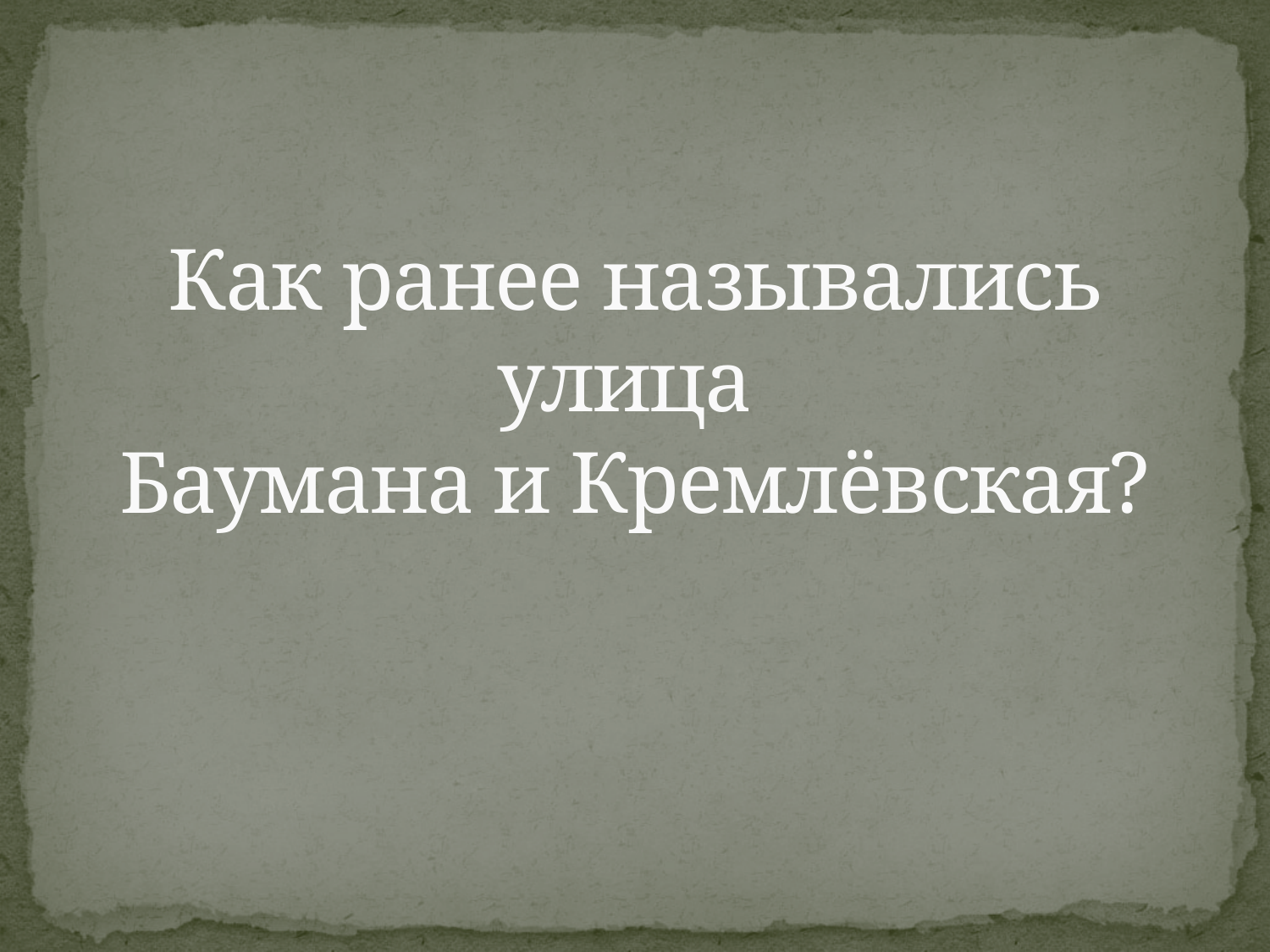

# Как ранее назывались улица Баумана и Кремлёвская?